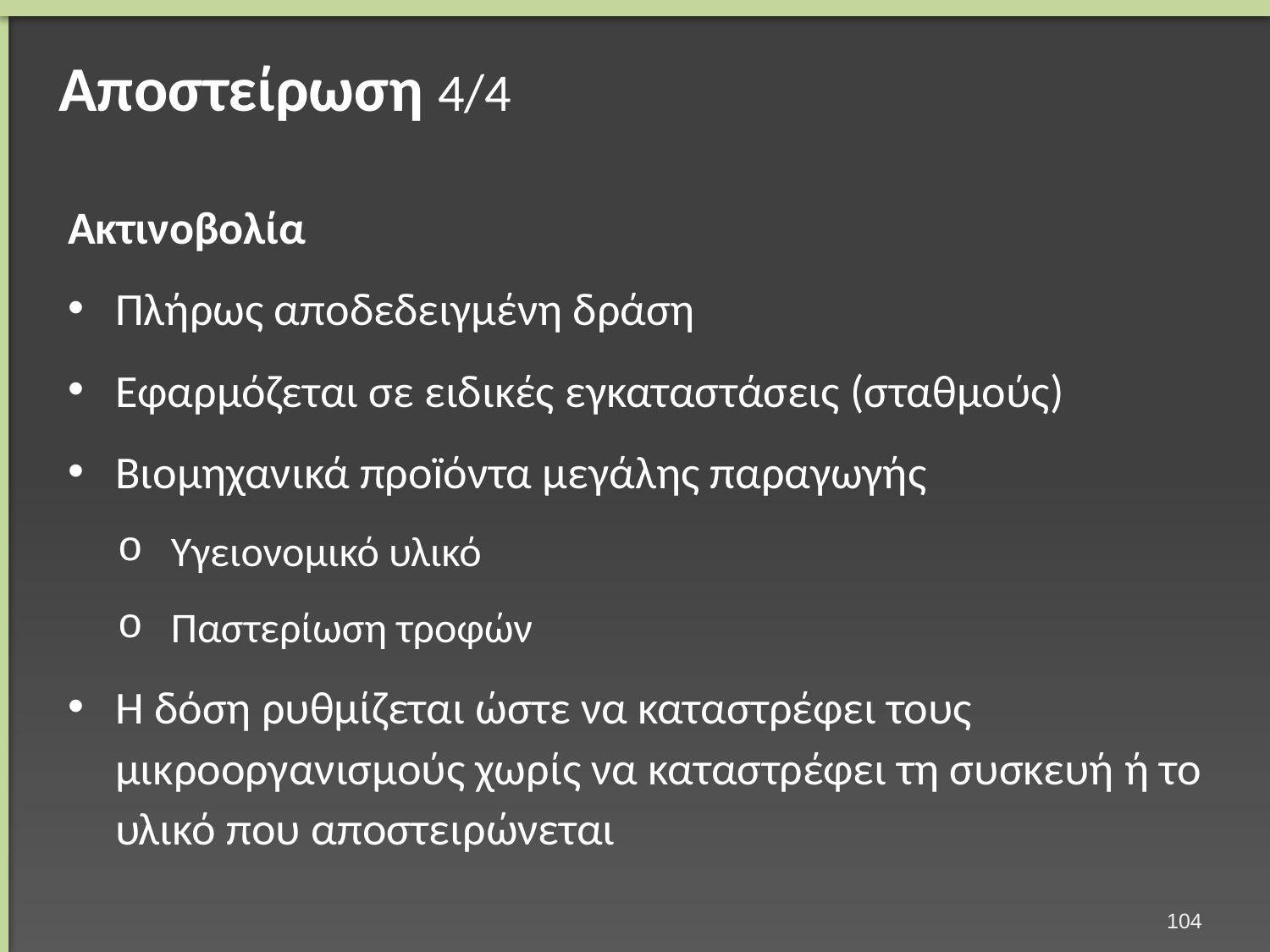

# Αποστείρωση 4/4
Ακτινοβολία
Πλήρως αποδεδειγμένη δράση
Εφαρμόζεται σε ειδικές εγκαταστάσεις (σταθμούς)
Βιομηχανικά προїόντα μεγάλης παραγωγής
Υγειονομικό υλικό
Παστερίωση τροφών
Η δόση ρυθμίζεται ώστε να καταστρέφει τους μικροοργανισμούς χωρίς να καταστρέφει τη συσκευή ή το υλικό που αποστειρώνεται
104